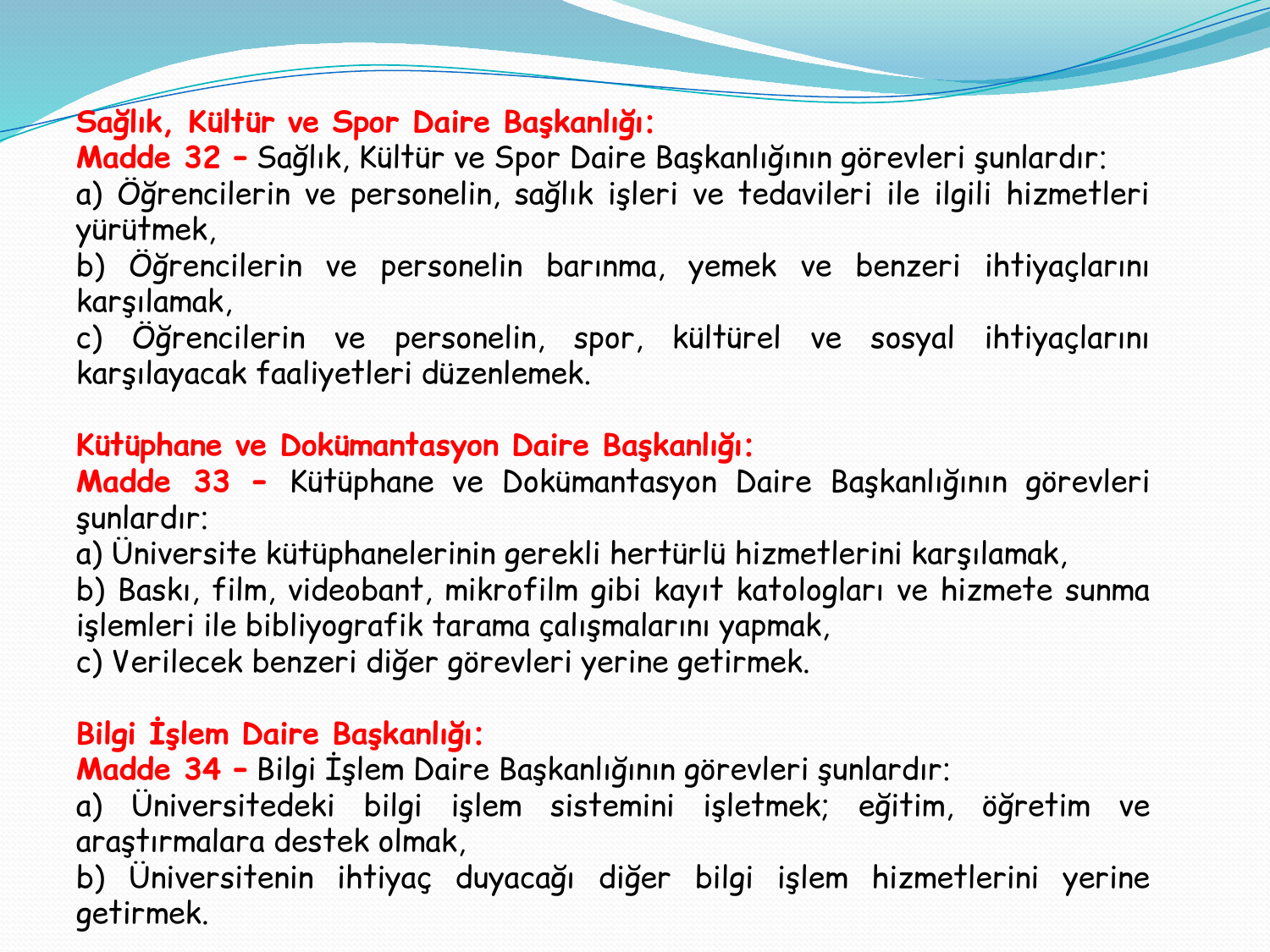

Sağlık, Kültür ve Spor Daire Başkanlığı:
Madde 32 – Sağlık, Kültür ve Spor Daire Başkanlığının görevleri şunlardır:
a) Öğrencilerin ve personelin, sağlık işleri ve tedavileri ile ilgili hizmetleri yürütmek,
b) Öğrencilerin ve personelin barınma, yemek ve benzeri ihtiyaçlarını karşılamak,
c) Öğrencilerin ve personelin, spor, kültürel ve sosyal ihtiyaçlarını karşılayacak faaliyetleri düzenlemek.

Kütüphane ve Dokümantasyon Daire Başkanlığı:
Madde 33 – Kütüphane ve Dokümantasyon Daire Başkanlığının görevleri şunlardır:
a) Üniversite kütüphanelerinin gerekli hertürlü hizmetlerini karşılamak,
b) Baskı, film, videobant, mikrofilm gibi kayıt katologları ve hizmete sunma işlemleri ile bibliyografik tarama çalışmalarını yapmak,
c) Verilecek benzeri diğer görevleri yerine getirmek.

Bilgi İşlem Daire Başkanlığı:
Madde 34 – Bilgi İşlem Daire Başkanlığının görevleri şunlardır:
a) Üniversitedeki bilgi işlem sistemini işletmek; eğitim, öğretim ve araştırmalara destek olmak,
b) Üniversitenin ihtiyaç duyacağı diğer bilgi işlem hizmetlerini yerine getirmek.